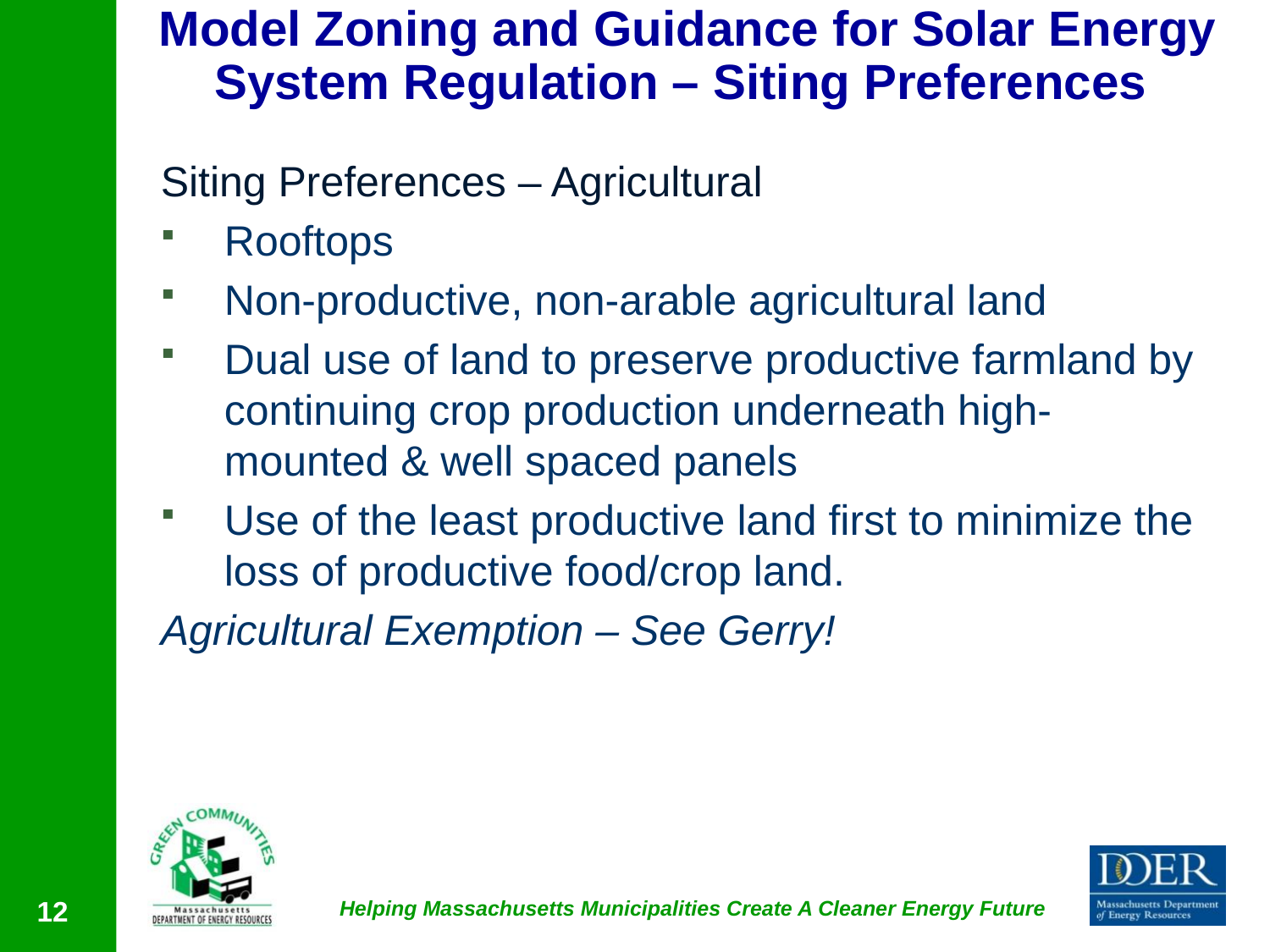

# Model Zoning and Guidance for Solar Energy System Regulation – Siting Preferences
Siting Preferences – Agricultural
Rooftops
Non-productive, non-arable agricultural land
Dual use of land to preserve productive farmland by continuing crop production underneath high-mounted & well spaced panels
Use of the least productive land first to minimize the loss of productive food/crop land.
Agricultural Exemption – See Gerry!

12